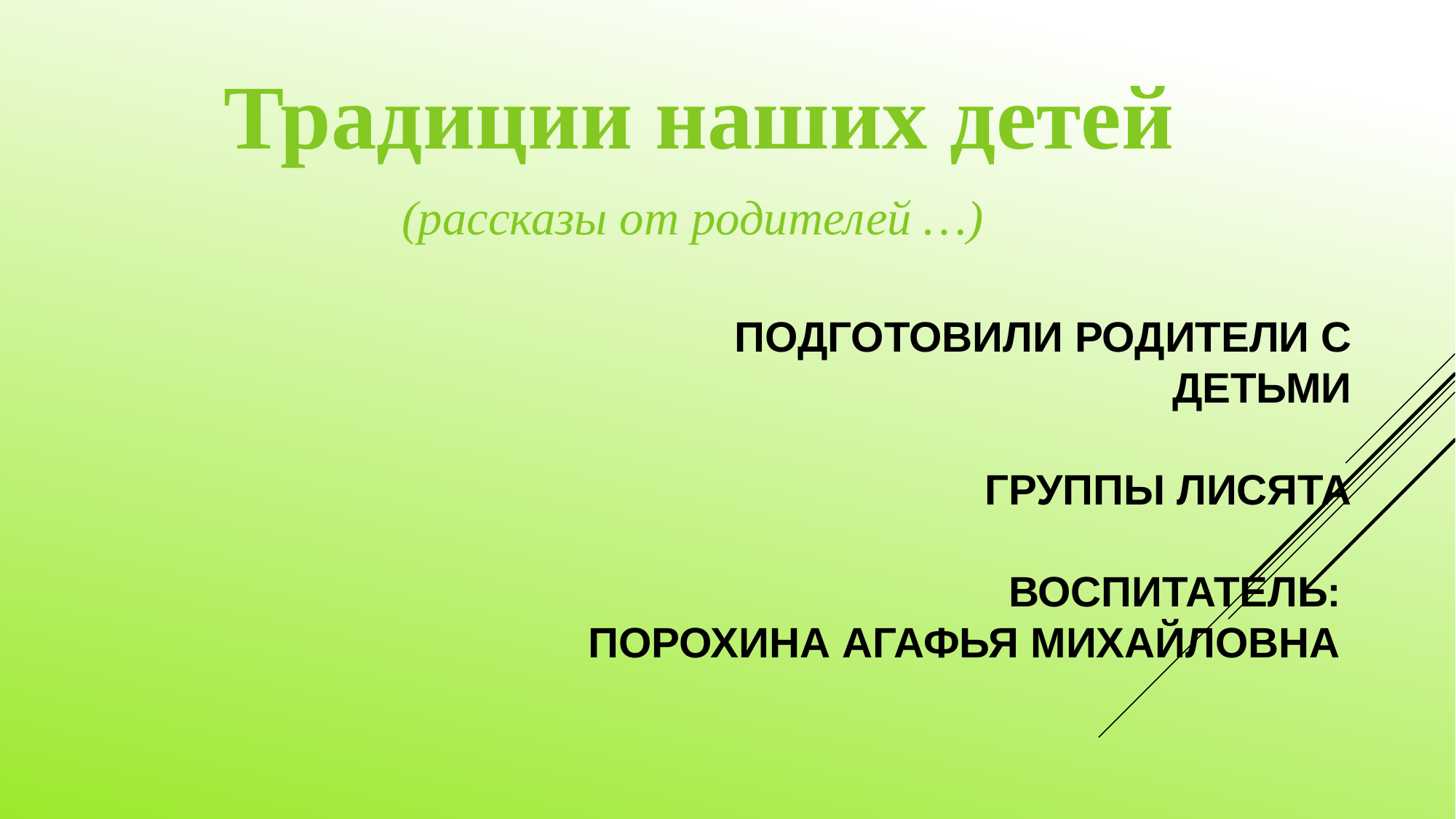

Традиции наших детей
(рассказы от родителей …)
# Подготовили родители с детьми группы Лисята воспитатель: Порохина Агафья Михайловна